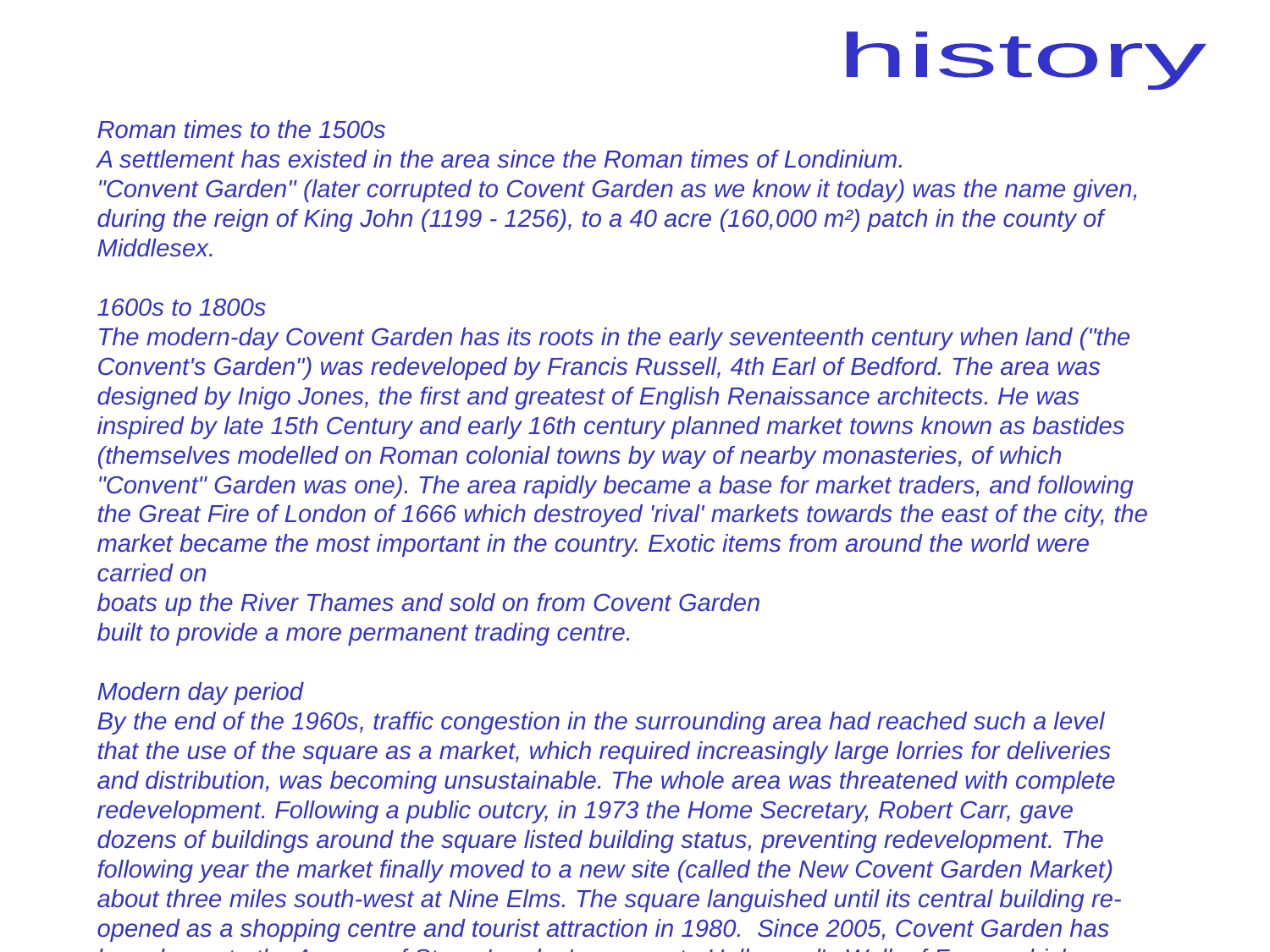

history
Roman times to the 1500s
A settlement has existed in the area since the Roman times of Londinium.
"Convent Garden" (later corrupted to Covent Garden as we know it today) was the name given, during the reign of King John (1199 - 1256), to a 40 acre (160,000 m²) patch in the county of Middlesex.
 
1600s to 1800s
The modern-day Covent Garden has its roots in the early seventeenth century when land ("the Convent's Garden") was redeveloped by Francis Russell, 4th Earl of Bedford. The area was designed by Inigo Jones, the first and greatest of English Renaissance architects. He was inspired by late 15th Century and early 16th century planned market towns known as bastides (themselves modelled on Roman colonial towns by way of nearby monasteries, of which "Convent" Garden was one). The area rapidly became a base for market traders, and following the Great Fire of London of 1666 which destroyed 'rival' markets towards the east of the city, the market became the most important in the country. Exotic items from around the world were carried on
boats up the River Thames and sold on from Covent Garden
built to provide a more permanent trading centre.
 
Modern day period
By the end of the 1960s, traffic congestion in the surrounding area had reached such a level that the use of the square as a market, which required increasingly large lorries for deliveries and distribution, was becoming unsustainable. The whole area was threatened with complete redevelopment. Following a public outcry, in 1973 the Home Secretary, Robert Carr, gave
dozens of buildings around the square listed building status, preventing redevelopment. The following year the market finally moved to a new site (called the New Covent Garden Market) about three miles south-west at Nine Elms. The square languished until its central building re-opened as a shopping centre and tourist attraction in 1980.  Since 2005, Covent Garden has been home to the Avenue of Stars, London's answer to Hollywood's Walk of Fame, which runs in front of St Paul's Church, also known as the "Actors' Church".